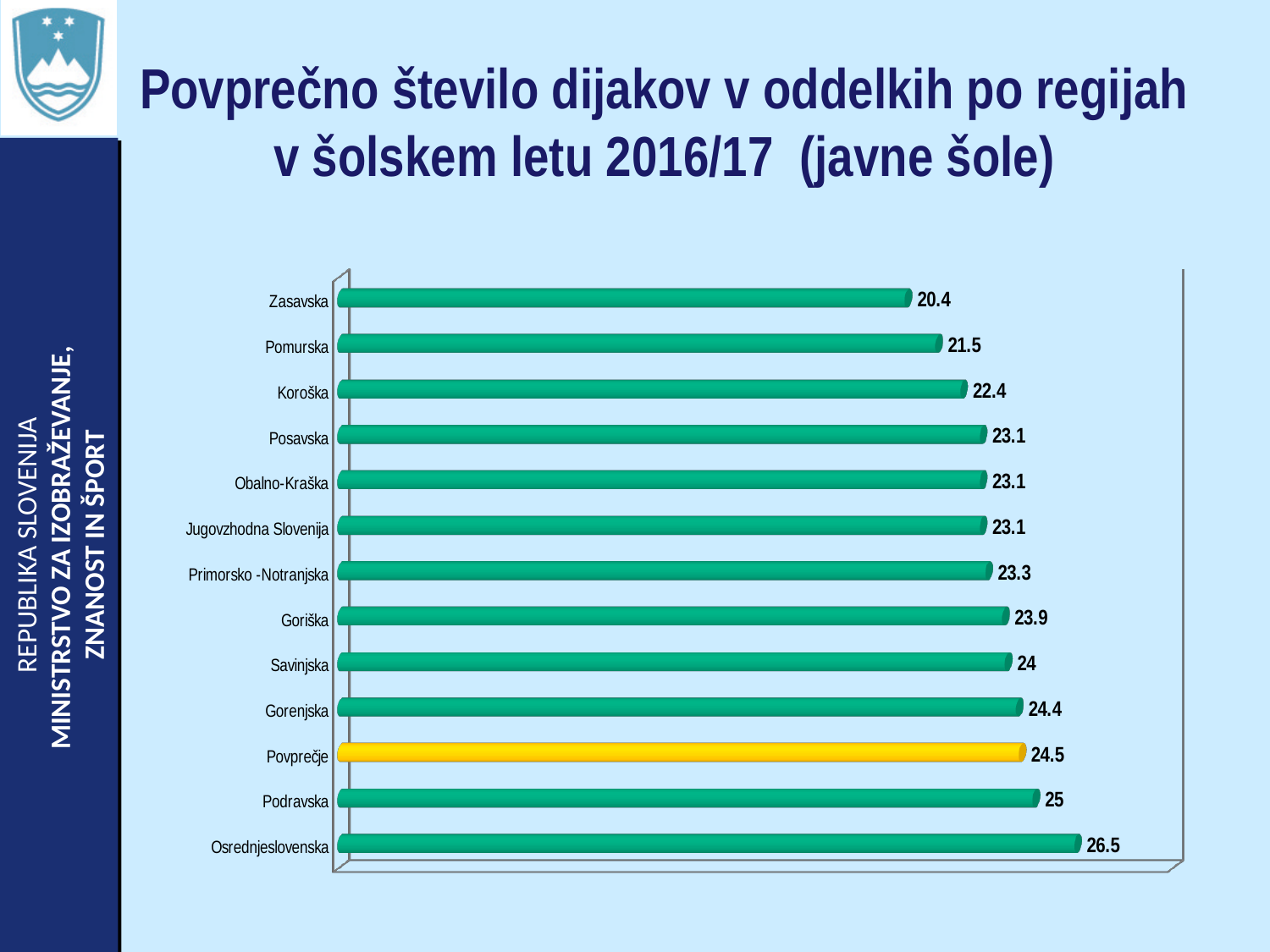

# Povprečno število dijakov v oddelkih po regijah v šolskem letu 2016/17  (javne šole)

[unsupported chart]